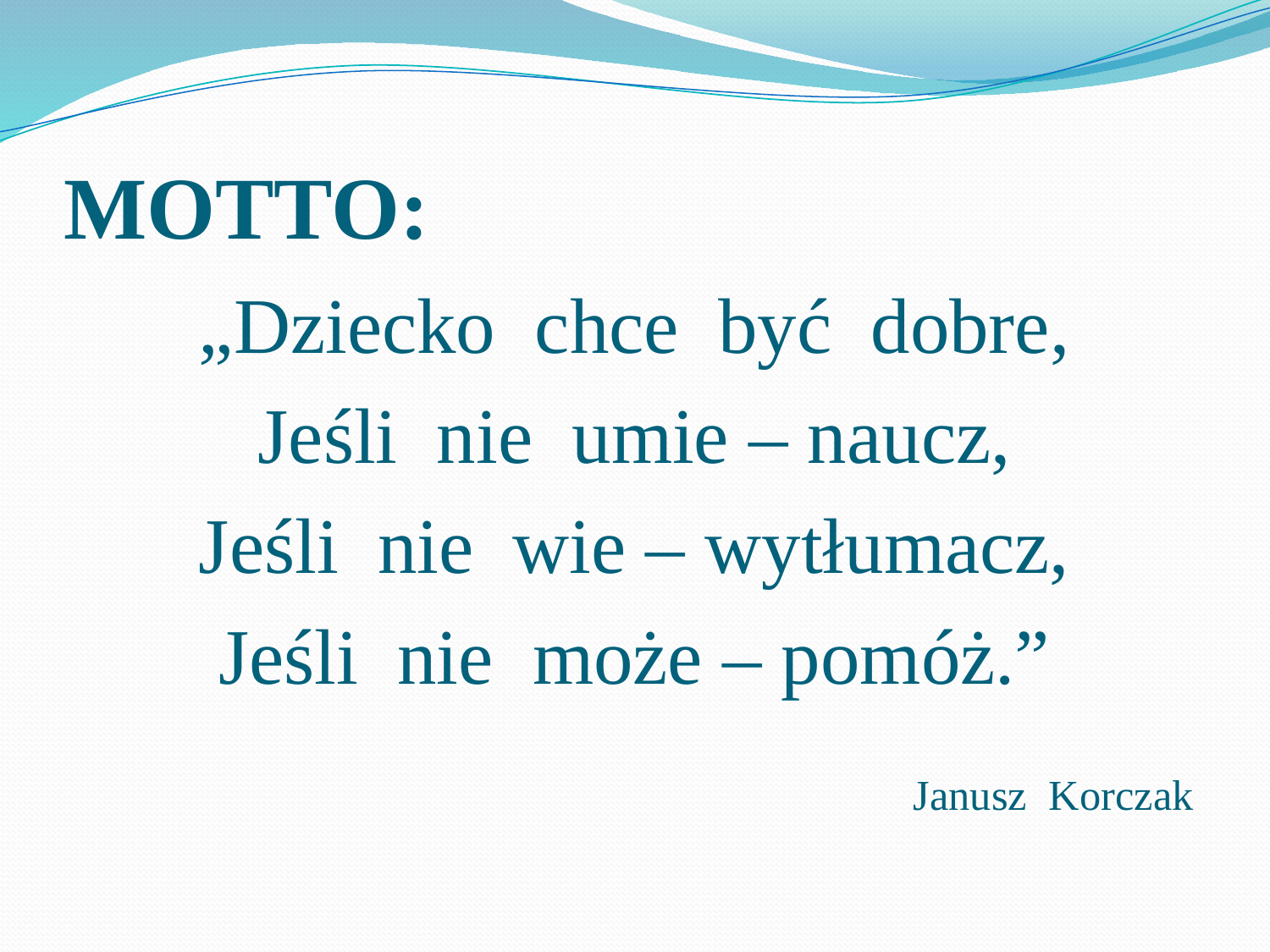

# MOTTO:
„Dziecko  chce  być  dobre,
Jeśli  nie  umie – naucz,
Jeśli  nie  wie – wytłumacz,
Jeśli  nie  może – pomóż.”

Janusz  Korczak